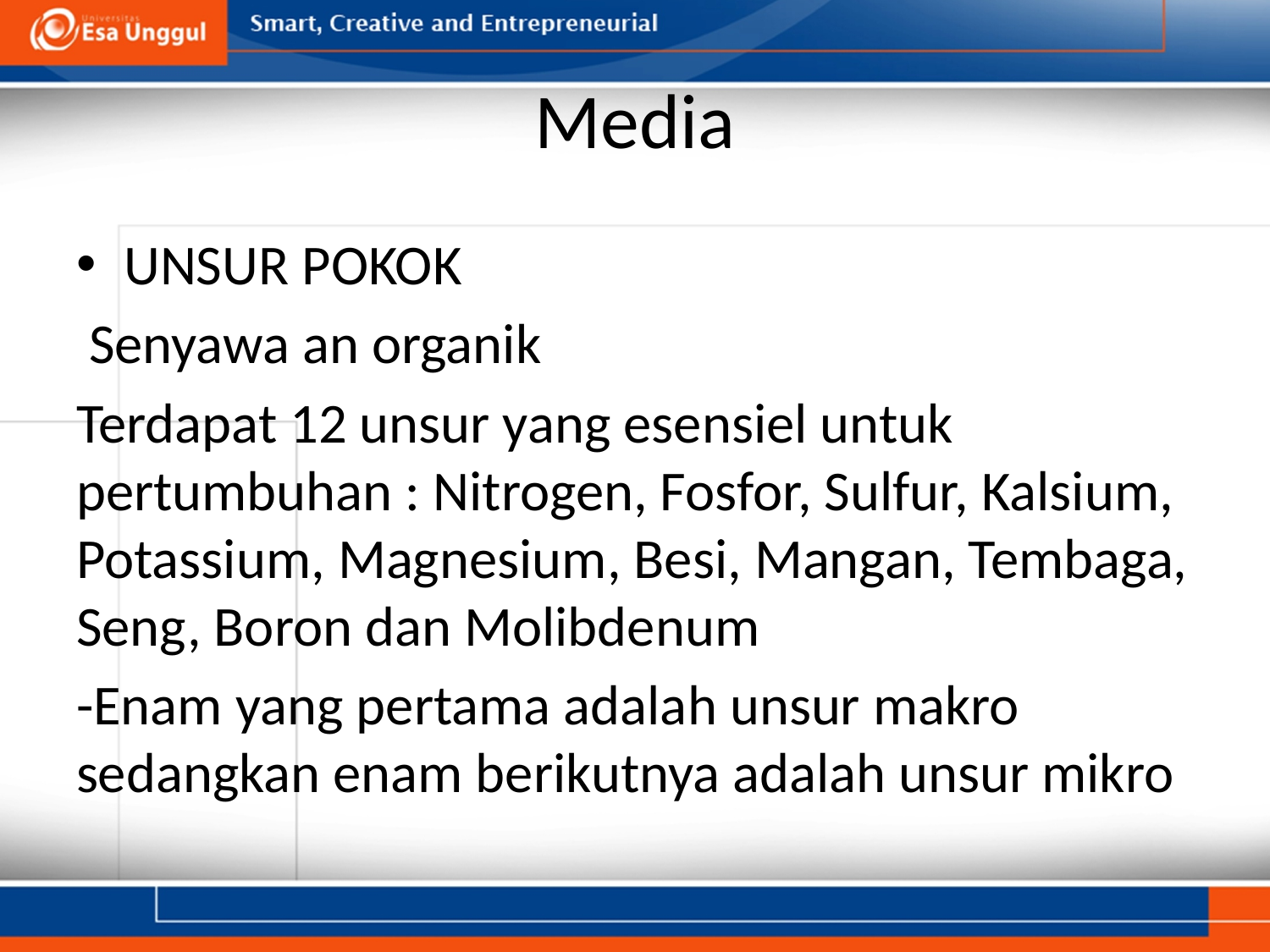

# Media
UNSUR POKOK
 Senyawa an organik
Terdapat 12 unsur yang esensiel untuk pertumbuhan : Nitrogen, Fosfor, Sulfur, Kalsium, Potassium, Magnesium, Besi, Mangan, Tembaga, Seng, Boron dan Molibdenum
-Enam yang pertama adalah unsur makro sedangkan enam berikutnya adalah unsur mikro